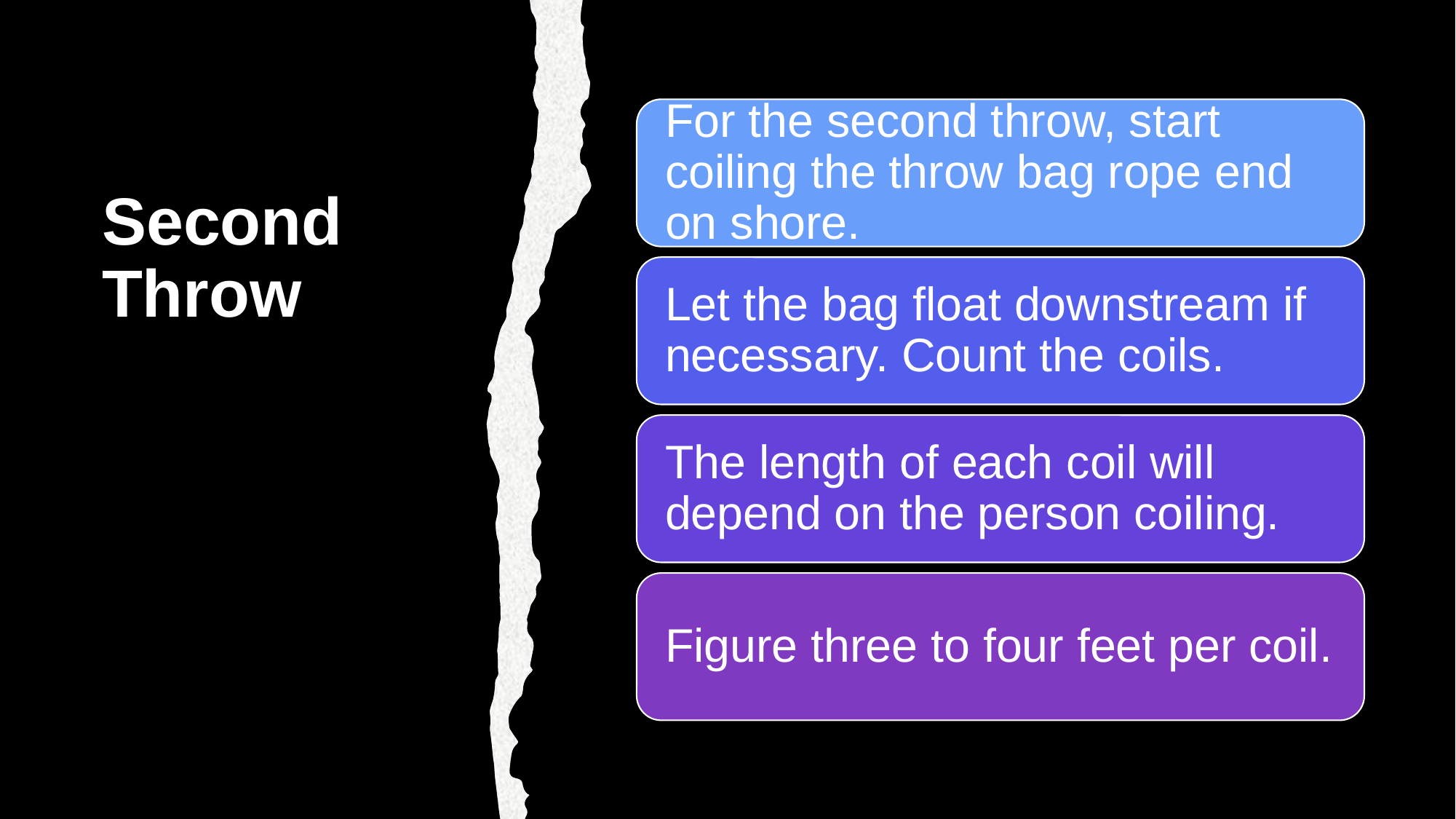

For the second throw, start coiling the throw bag rope end on shore.
Let the bag float downstream if necessary. Count the coils.
The length of each coil will depend on the person coiling.
Figure three to four feet per coil.
# Second Throw